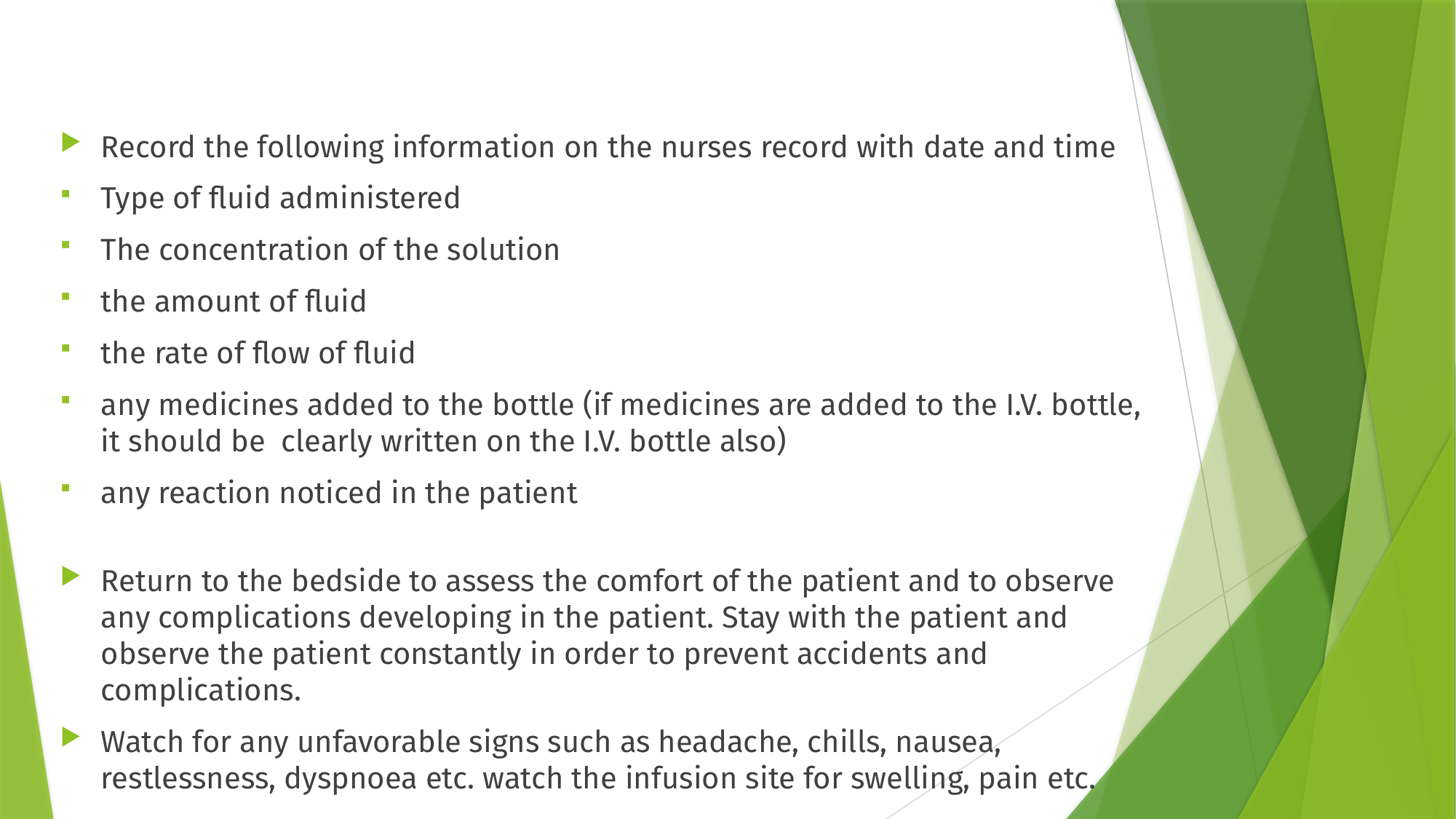

#
Record the following information on the nurses record with date and time
Type of fluid administered
The concentration of the solution
the amount of fluid
the rate of flow of fluid
any medicines added to the bottle (if medicines are added to the I.V. bottle, it should be  clearly written on the I.V. bottle also)
any reaction noticed in the patient
Return to the bedside to assess the comfort of the patient and to observe any complications developing in the patient. Stay with the patient and observe the patient constantly in order to prevent accidents and complications.
Watch for any unfavorable signs such as headache, chills, nausea, restlessness, dyspnoea etc. watch the infusion site for swelling, pain etc.